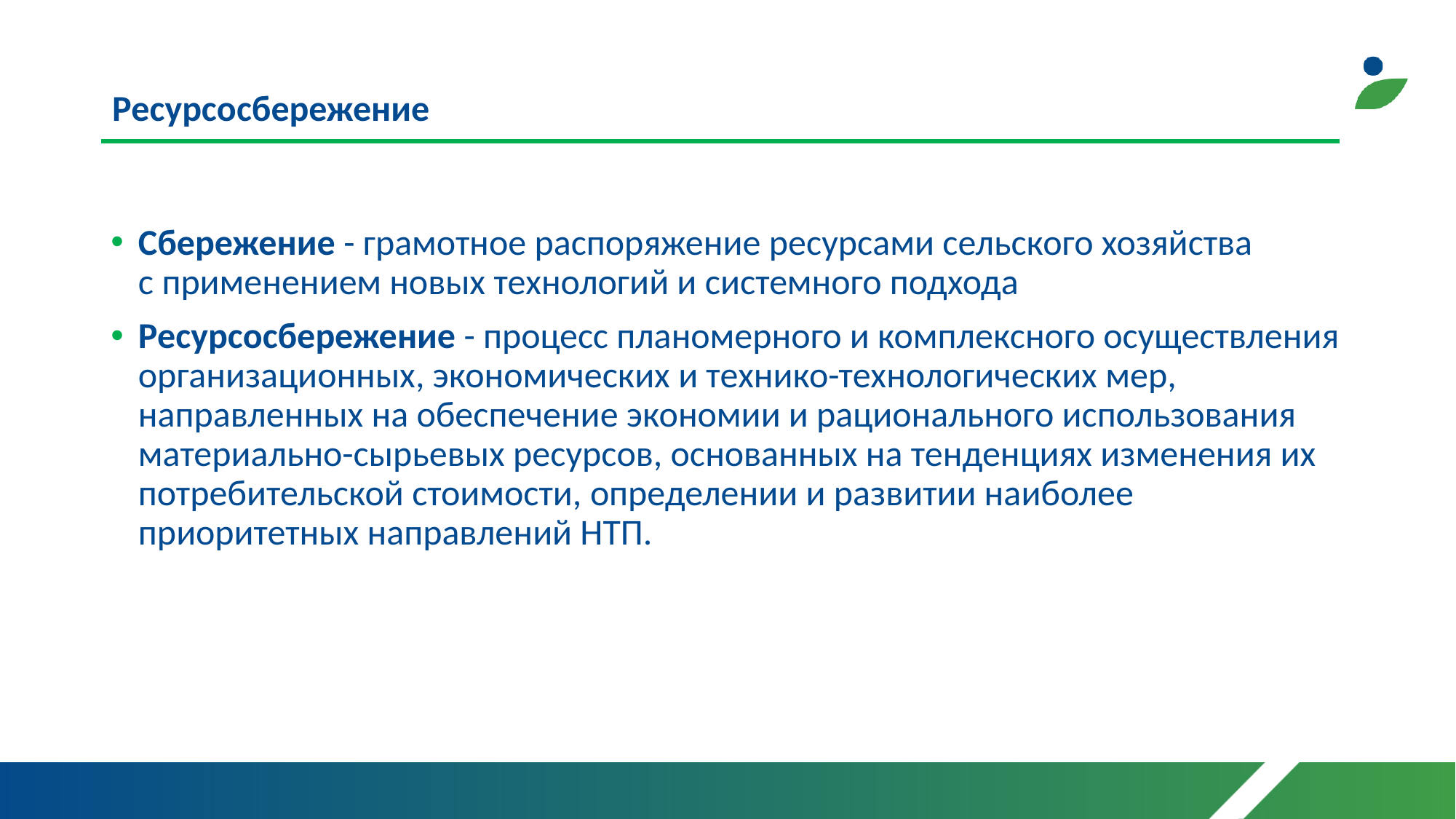

# Ресурсосбережение
Сбережение - грамотное распоряжение ресурсами сельского хозяйства с применением новых технологий и системного подхода
Ресурсосбережение - процесс планомерного и комплексного осуществления организационных, экономических и технико-технологических мер, направленных на обеспечение экономии и рационального использования материально-сырьевых ресурсов, основанных на тенденциях изменения их потребительской стоимости, определении и развитии наиболее приоритетных направлений НТП.